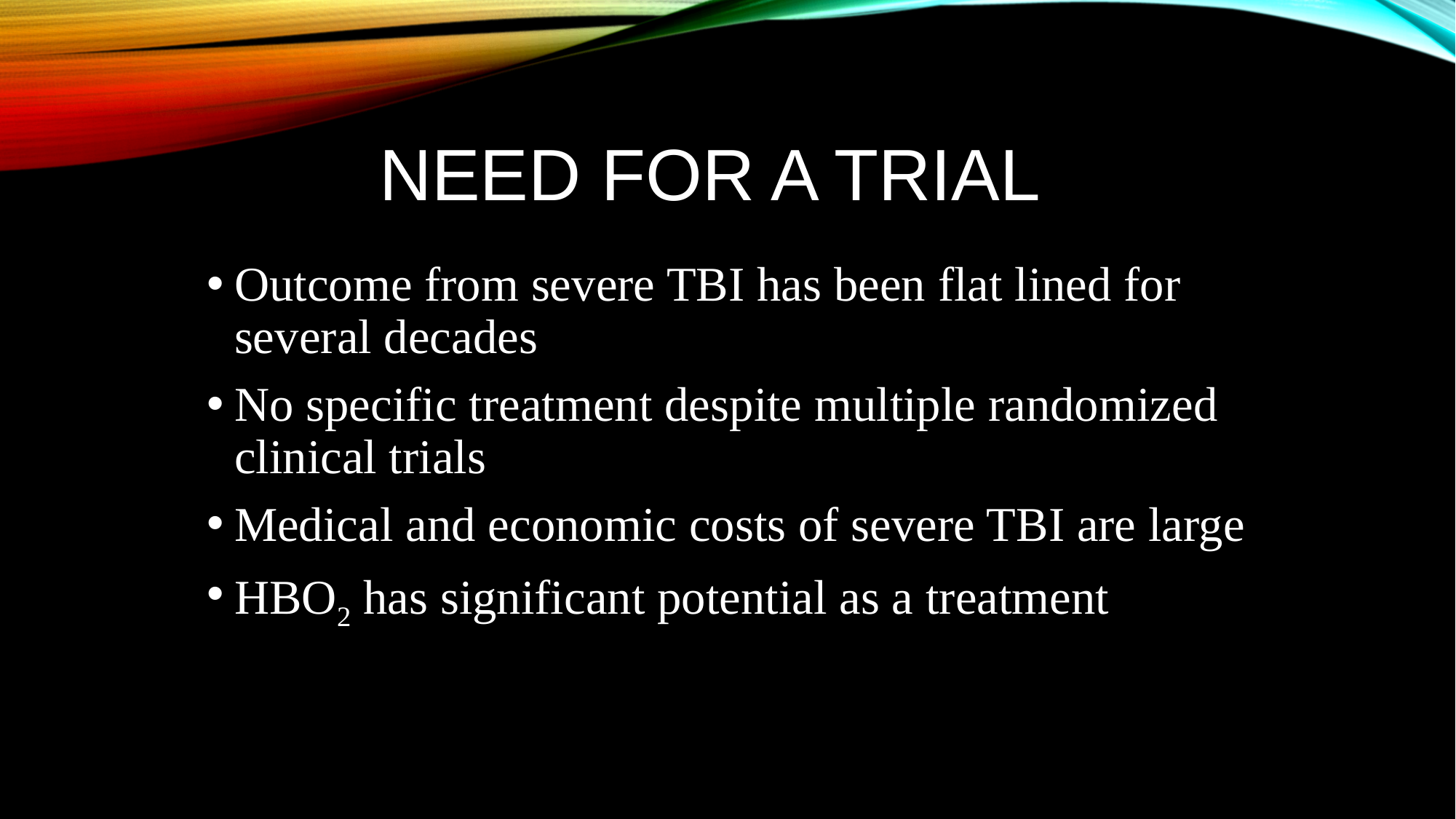

# Need for a Trial
Outcome from severe TBI has been flat lined for several decades
No specific treatment despite multiple randomized clinical trials
Medical and economic costs of severe TBI are large
HBO2 has significant potential as a treatment